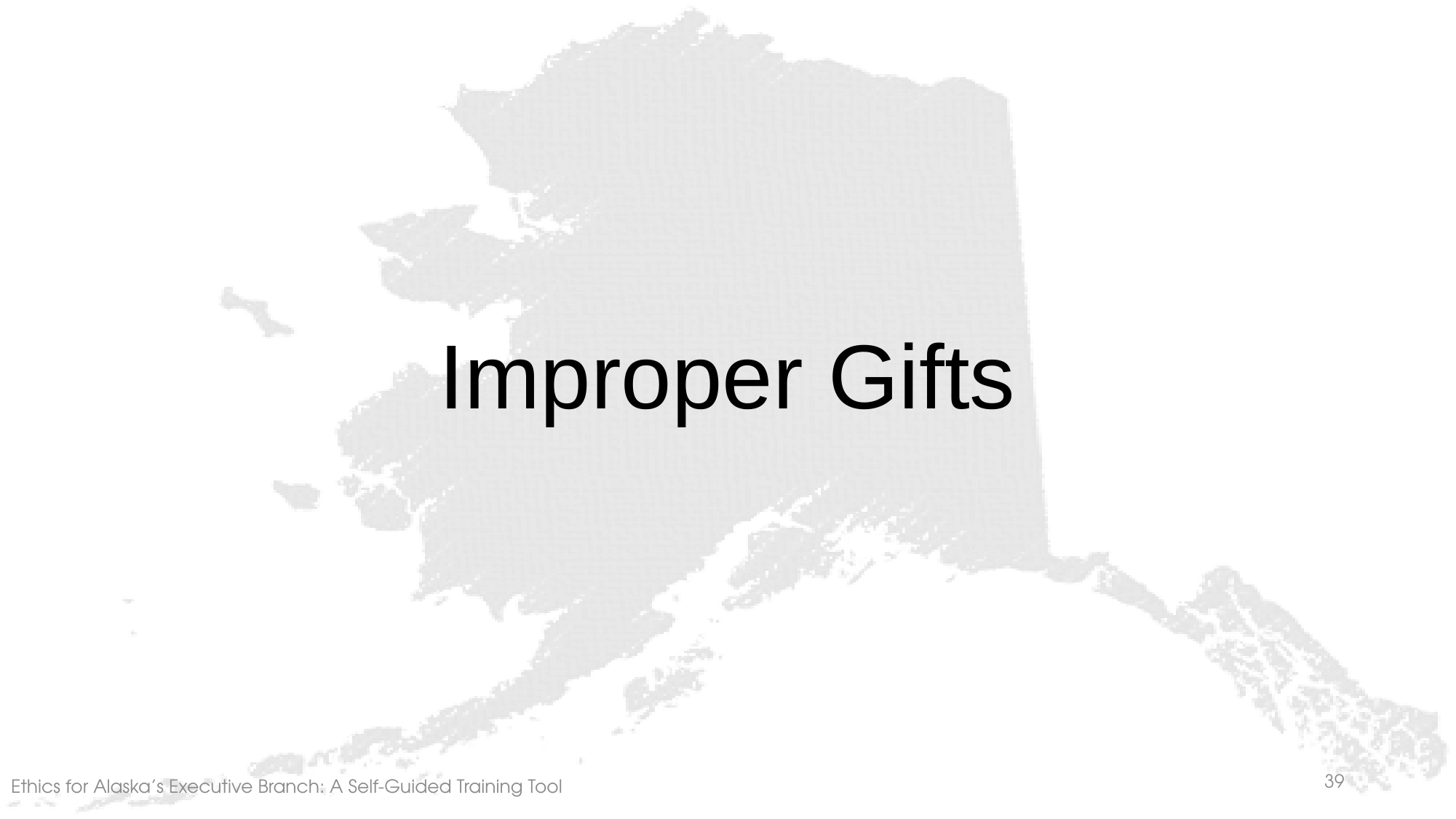

# Improper Gifts
Ethics for Alaska’s Executive Branch: A Self-Guided Training Tool
39